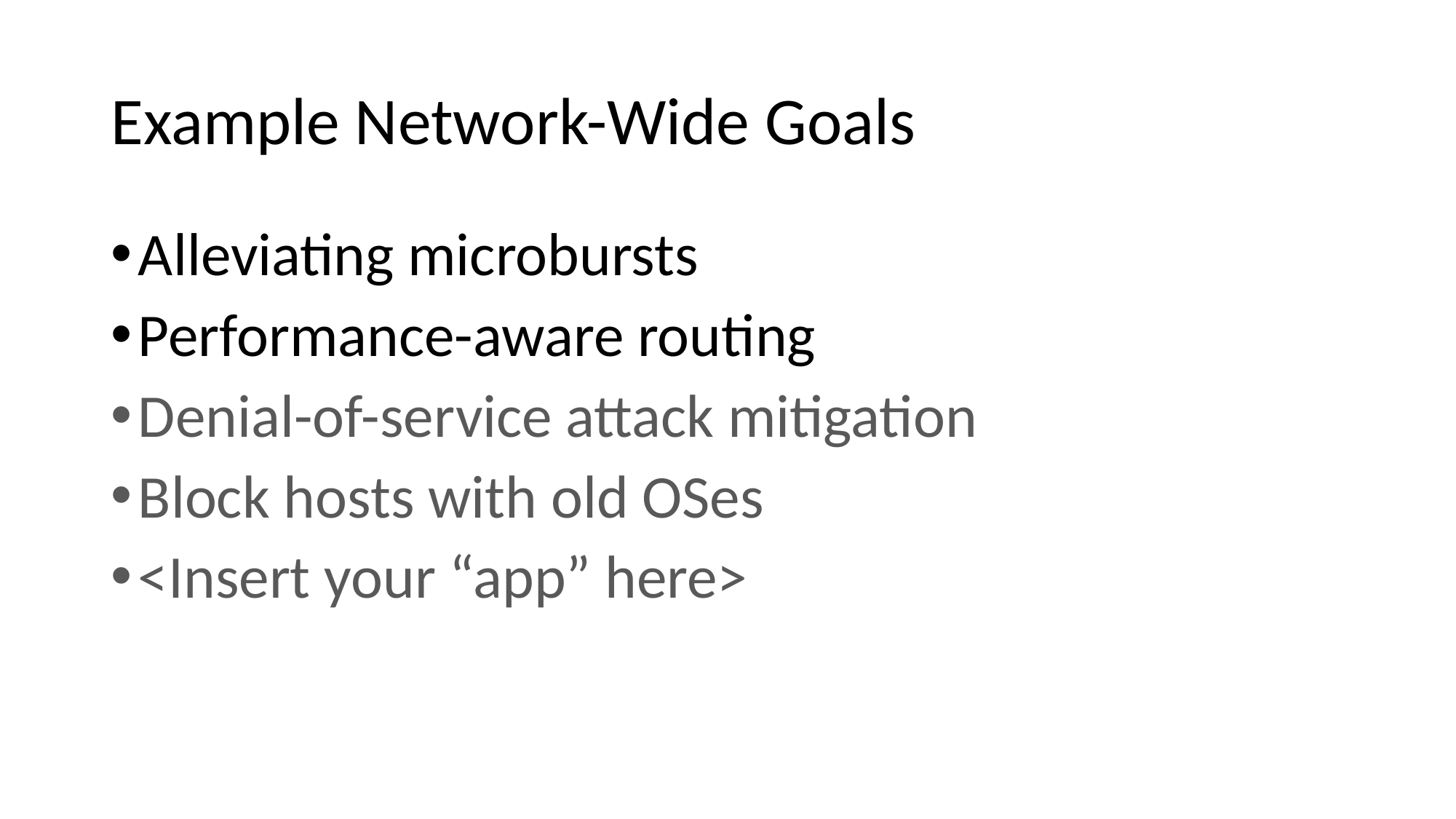

# Example Network-Wide Goals
Alleviating microbursts
Performance-aware routing
Denial-of-service attack mitigation
Block hosts with old OSes
<Insert your “app” here>